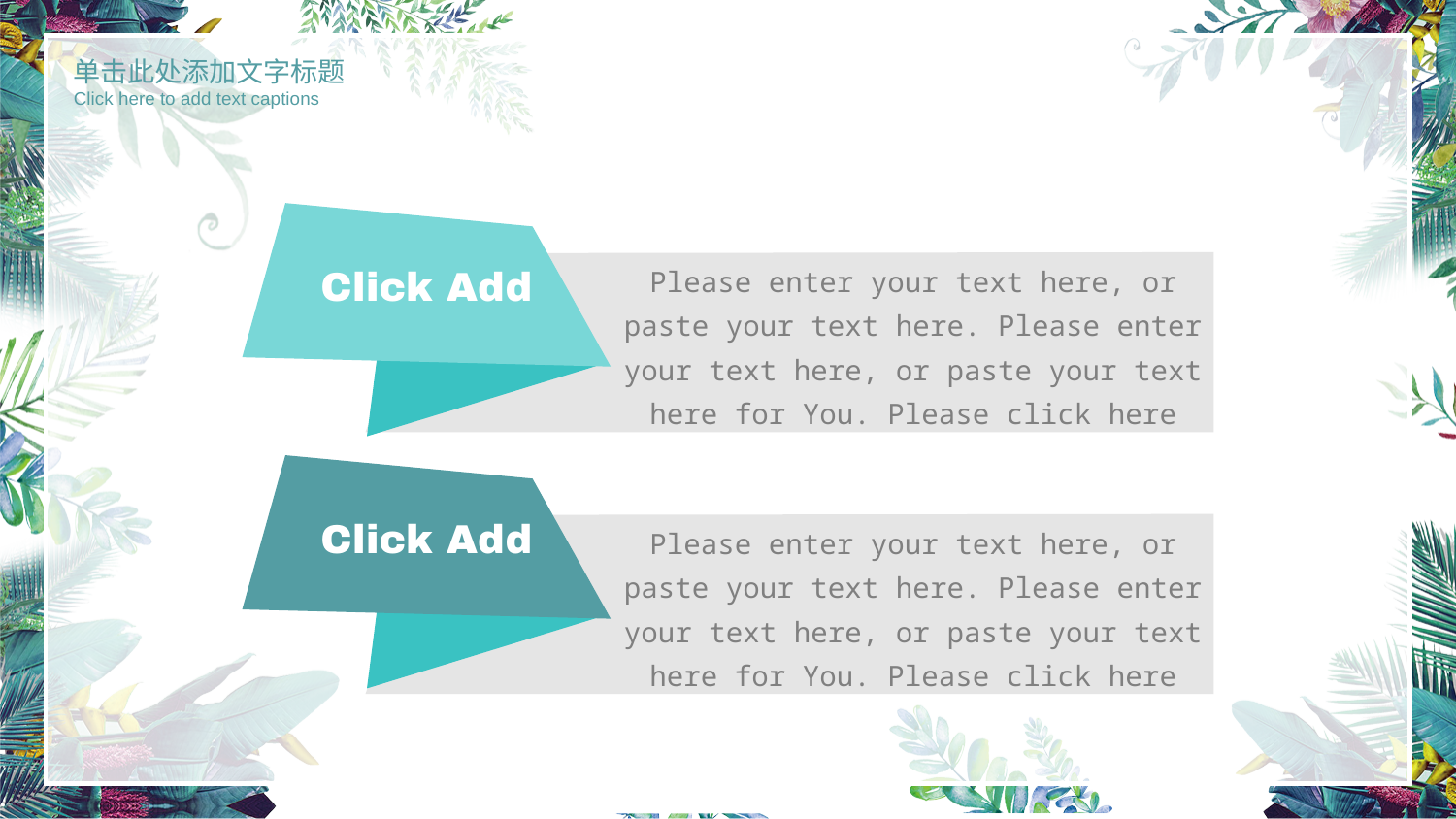

Click Add
Please enter your text here, or paste your text here. Please enter your text here, or paste your text here for You. Please click here

Click Add
Please enter your text here, or paste your text here. Please enter your text here, or paste your text here for You. Please click here